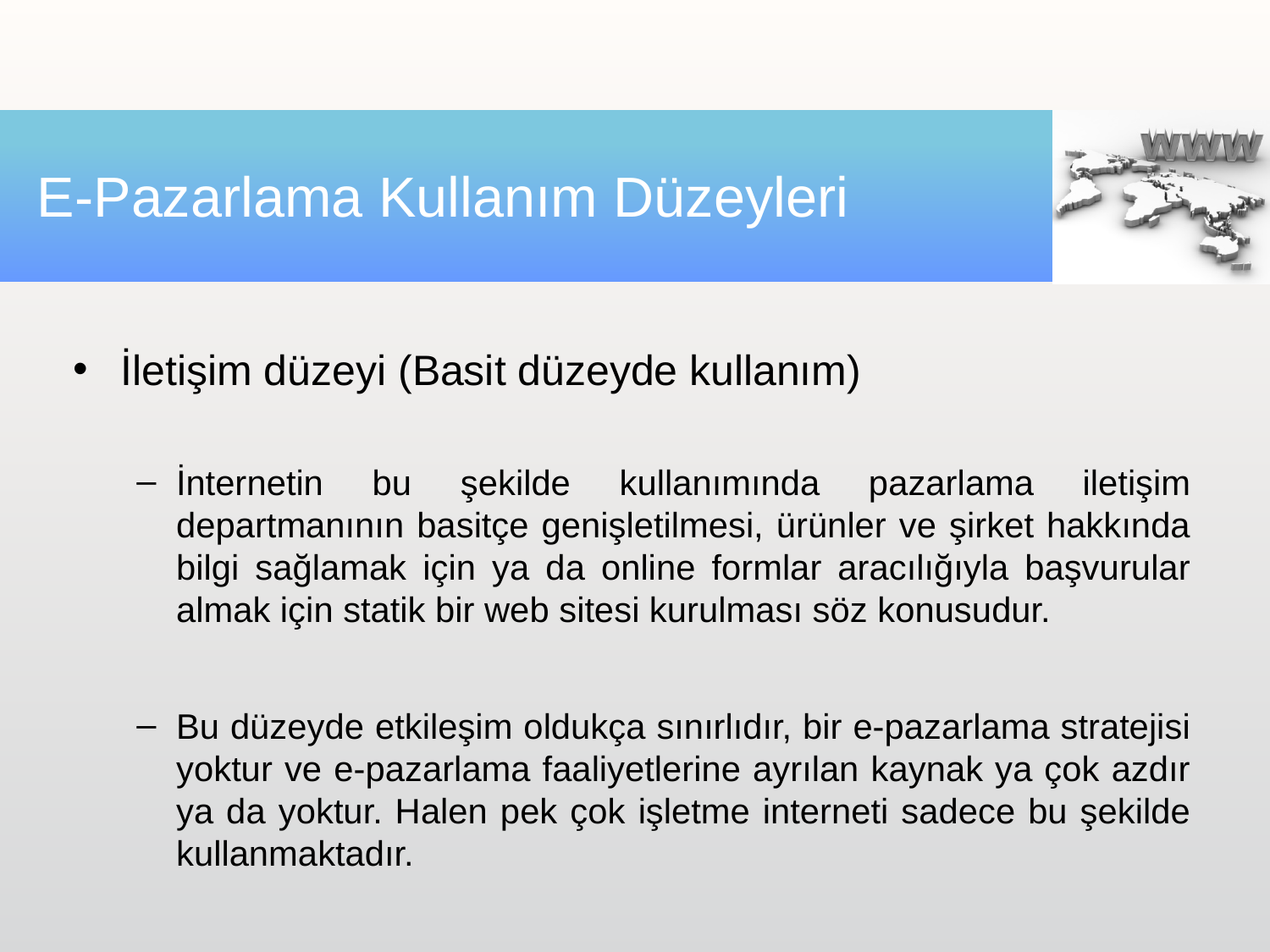

# E-Pazarlama Kullanım Düzeyleri
İletişim düzeyi (Basit düzeyde kullanım)

İnternetin bu şekilde kullanımında pazarlama iletişim departmanının basitçe genişletilmesi, ürünler ve şirket hakkında bilgi sağlamak için ya da online formlar aracılığıyla başvurular almak için statik bir web sitesi kurulması söz konusudur.

Bu düzeyde etkileşim oldukça sınırlıdır, bir e-pazarlama stratejisi yoktur ve e-pazarlama faaliyetlerine ayrılan kaynak ya çok azdır ya da yoktur. Halen pek çok işletme interneti sadece bu şekilde kullanmaktadır.